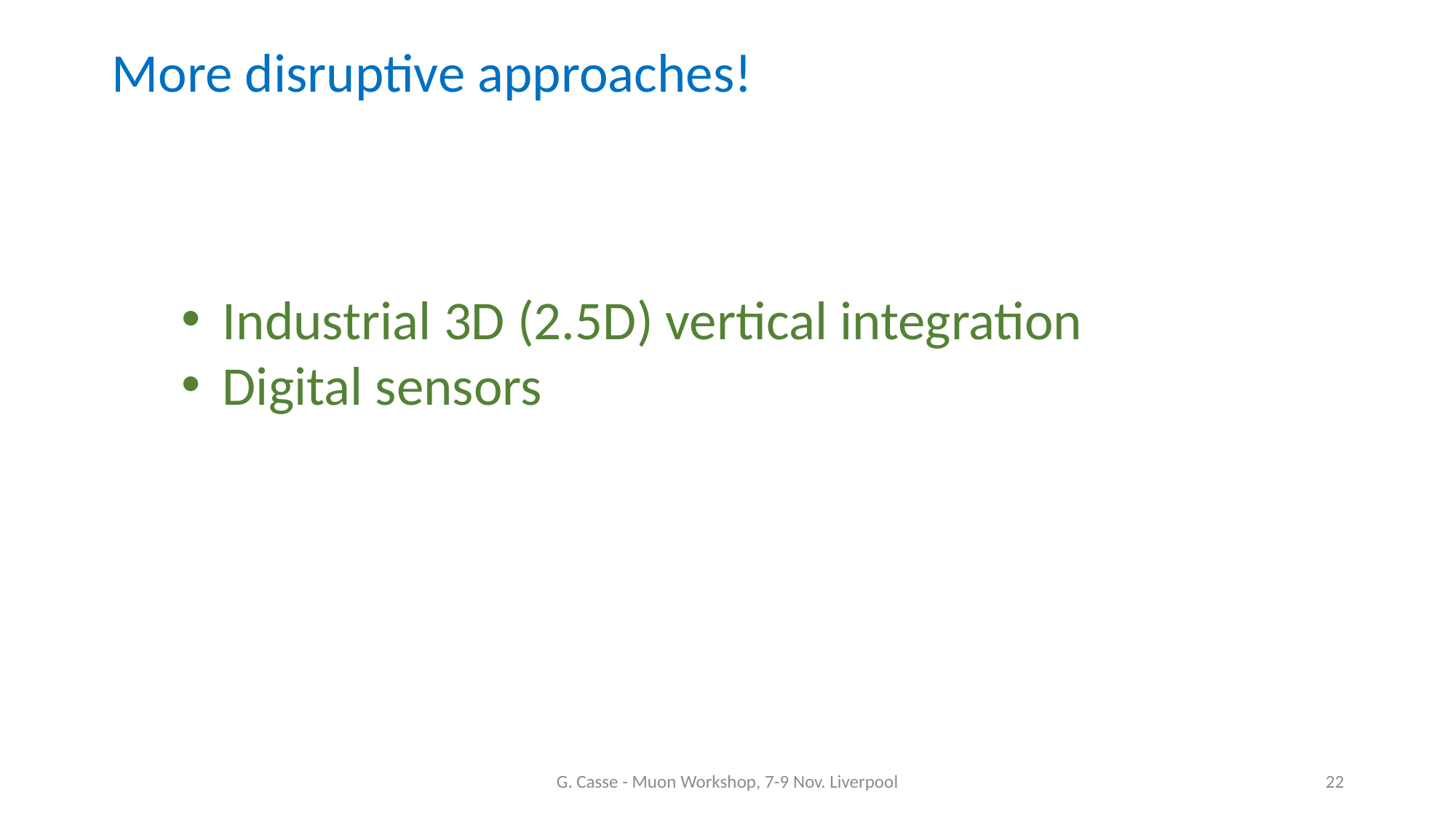

More disruptive approaches!
Industrial 3D (2.5D) vertical integration
Digital sensors
G. Casse - Muon Workshop, 7-9 Nov. Liverpool
22